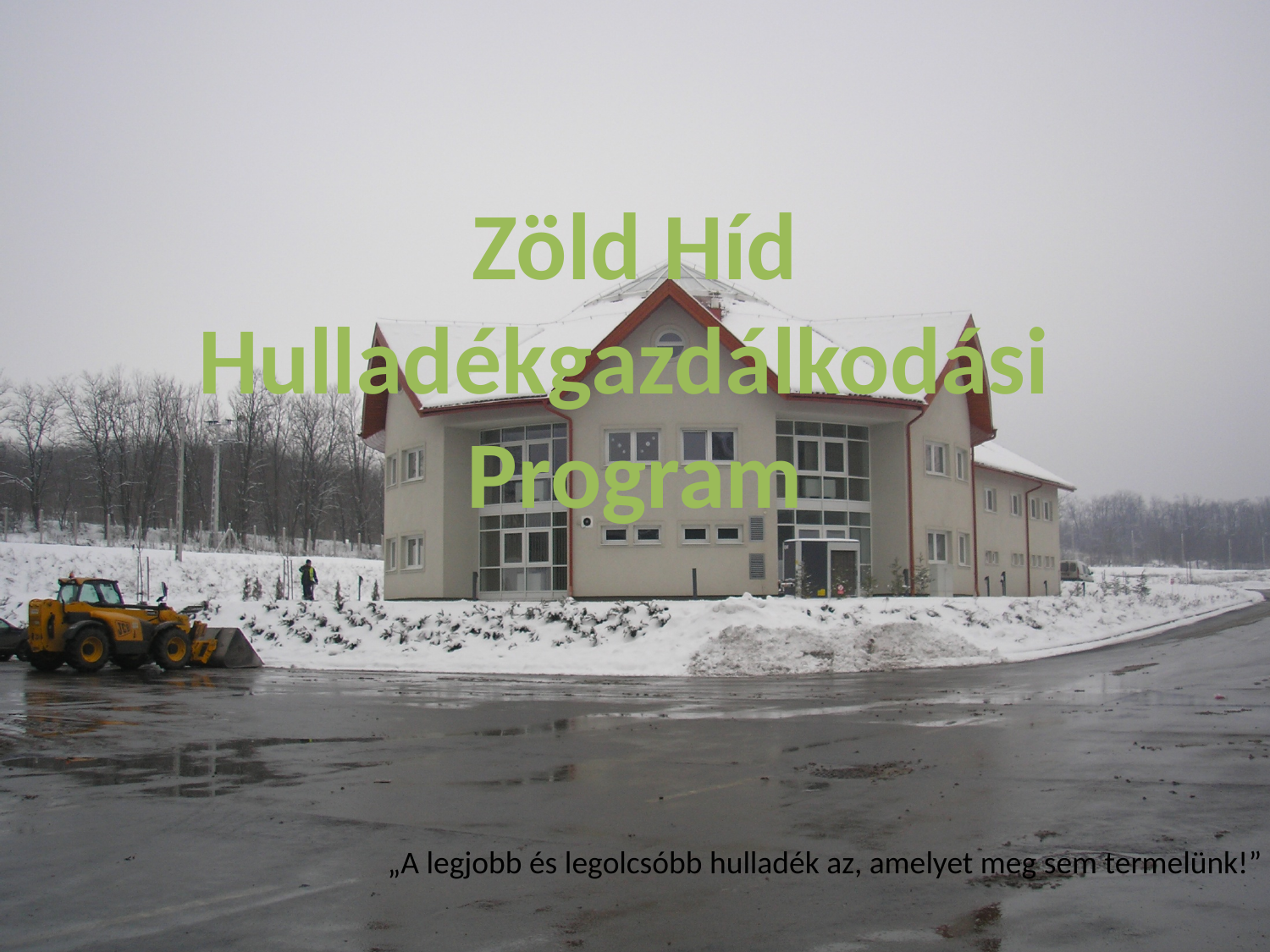

Zöld Híd Hulladékgazdálkodási
Program

„A legjobb és legolcsóbb hulladék az, amelyet meg sem termelünk!”